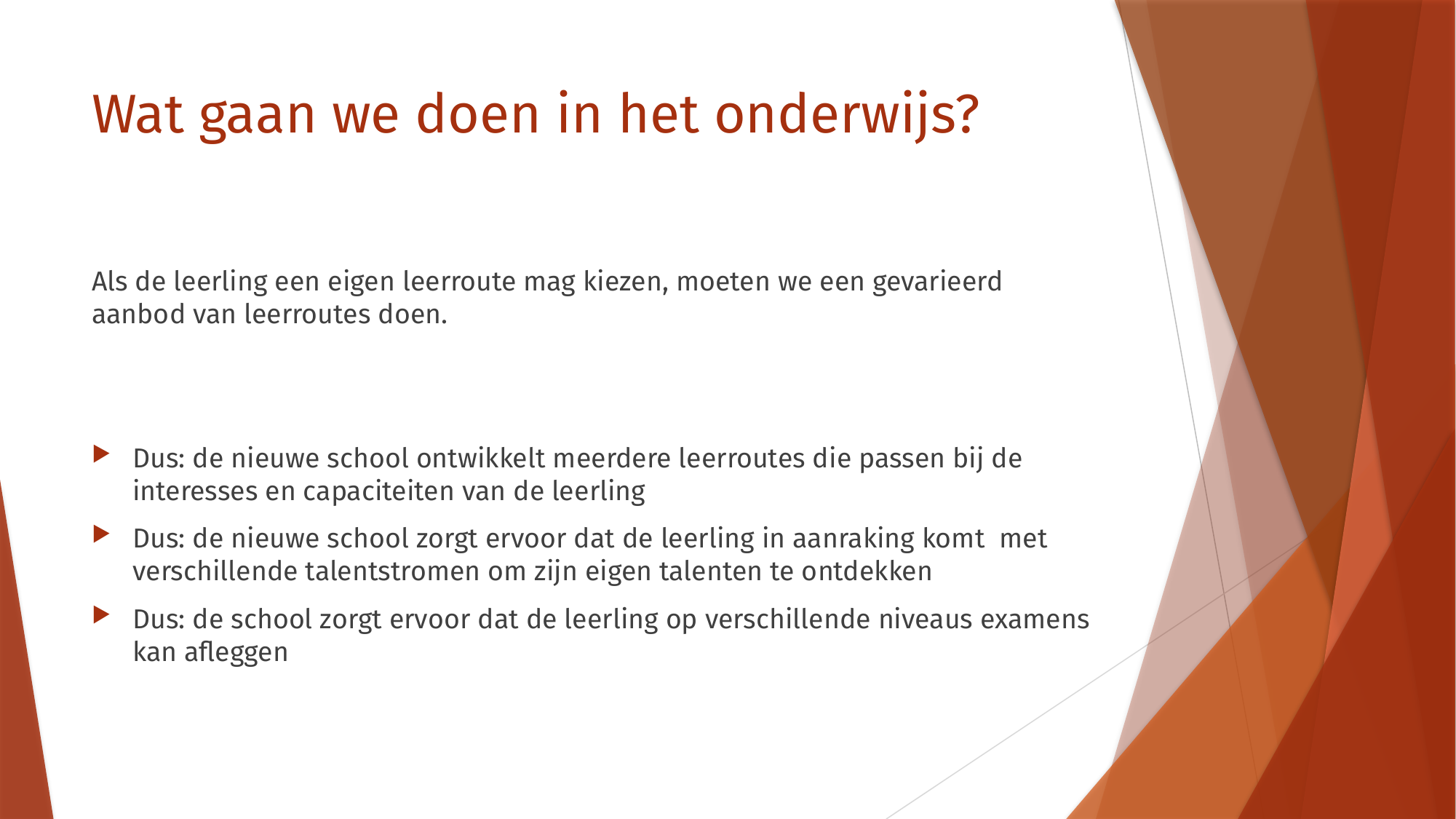

# Wat gaan we doen in het onderwijs?
Als de leerling een eigen leerroute mag kiezen, moeten we een gevarieerd aanbod van leerroutes doen.

Dus: de nieuwe school ontwikkelt meerdere leerroutes die passen bij de interesses en capaciteiten van de leerling
Dus: de nieuwe school zorgt ervoor dat de leerling in aanraking komt  met verschillende talentstromen om zijn eigen talenten te ontdekken
Dus: de school zorgt ervoor dat de leerling op verschillende niveaus examens kan afleggen